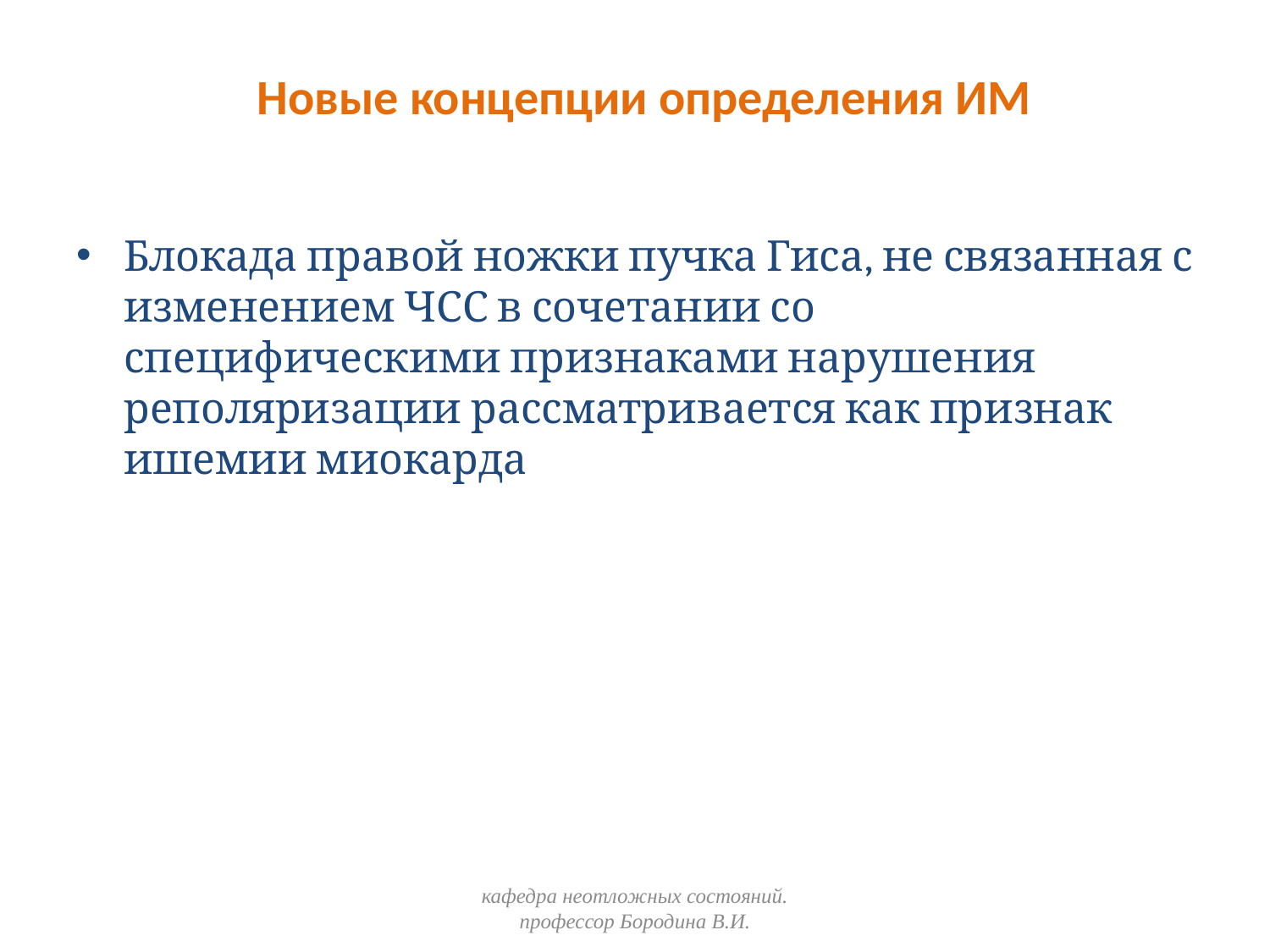

# Новые концепции определения ИМ
Блокада правой ножки пучка Гиса, не связанная с изменением ЧСС в сочетании со специфическими признаками нарушения реполяризации рассматривается как признак ишемии миокарда

кафедра неотложных состояний. профессор Бородина В.И.